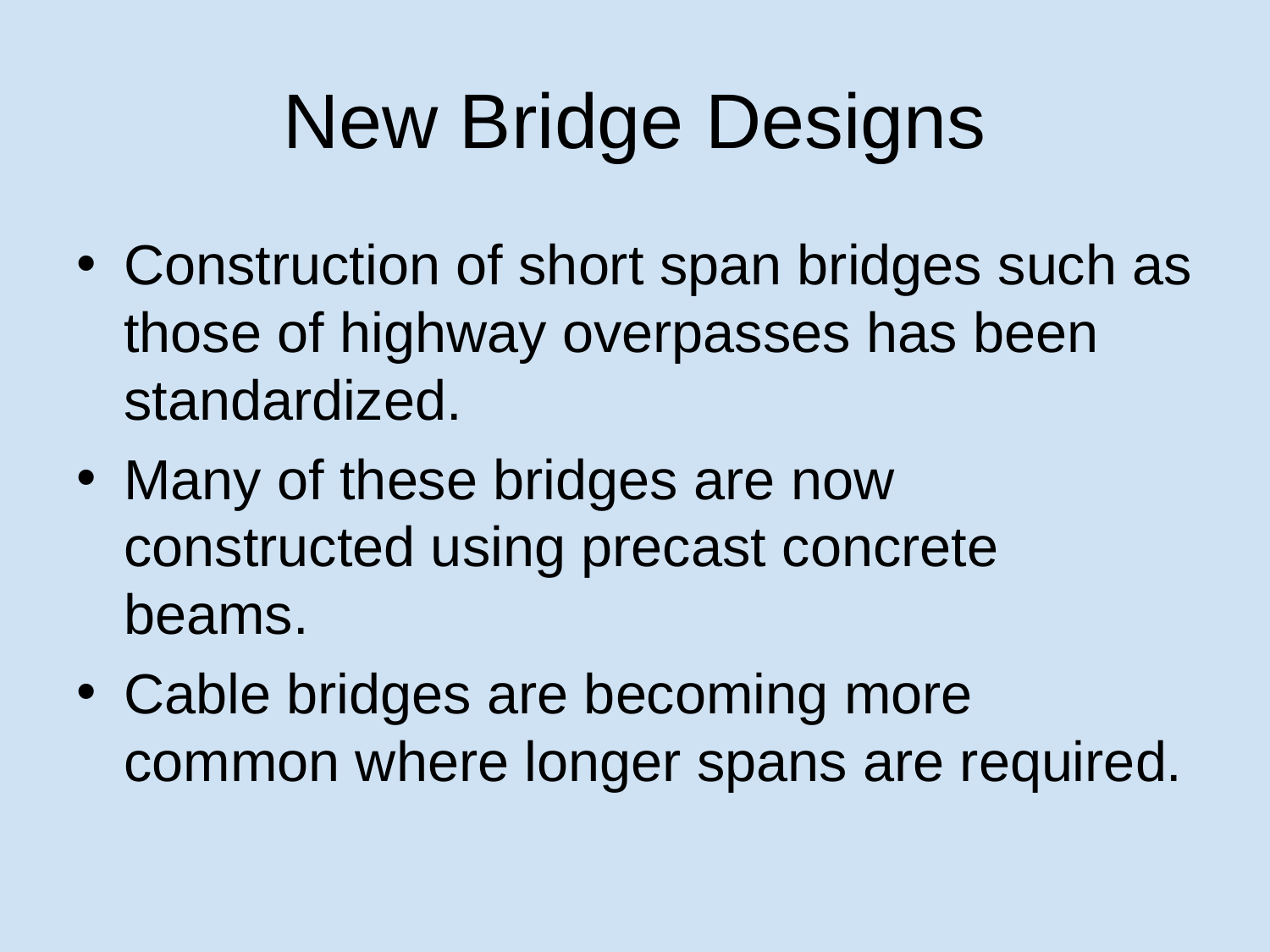

# New Bridge Designs
Construction of short span bridges such as those of highway overpasses has been standardized.
Many of these bridges are now constructed using precast concrete beams.
Cable bridges are becoming more common where longer spans are required.